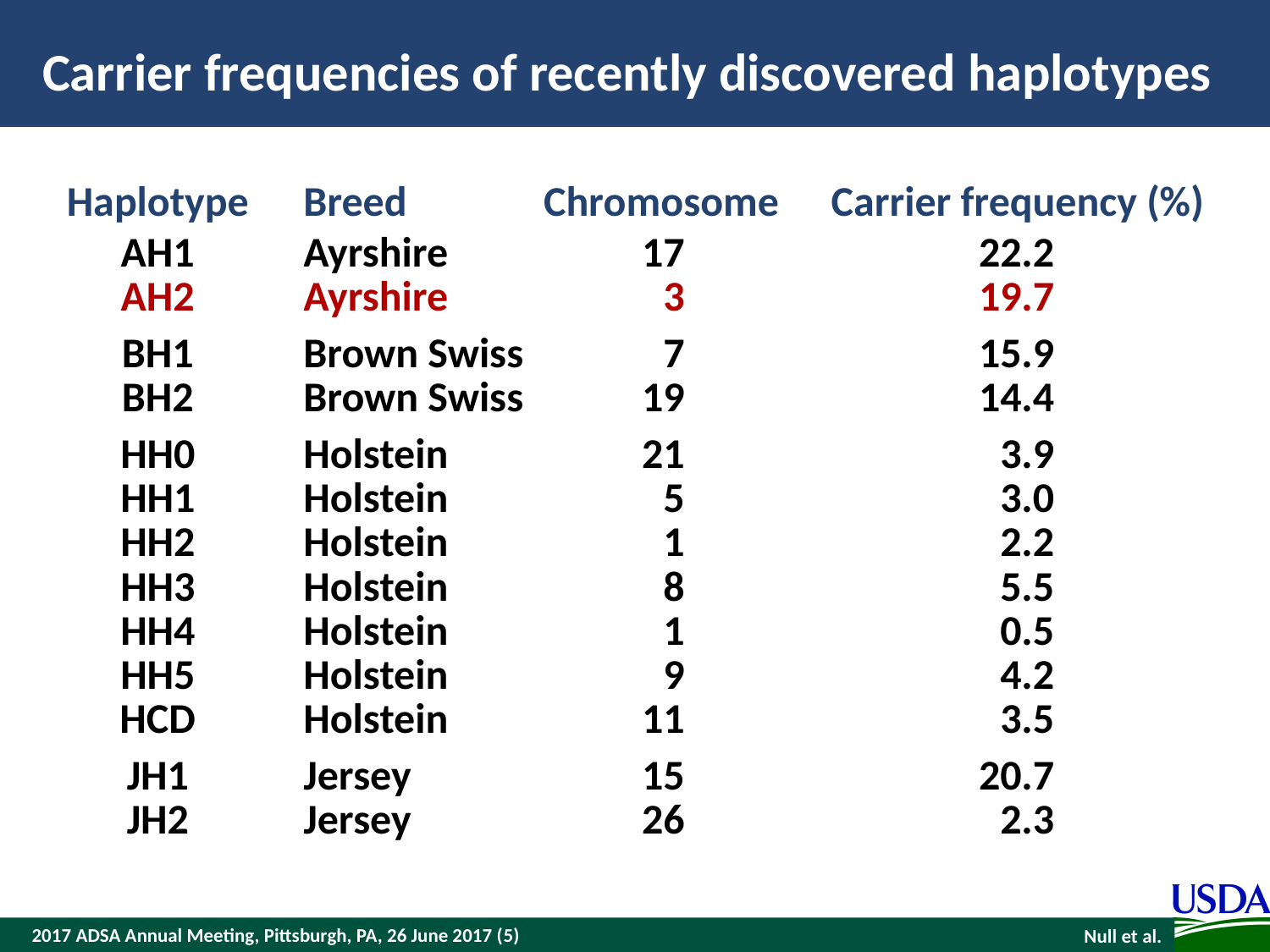

# Carrier frequencies of recently discovered haplotypes
| Haplotype |  | Breed | Chromosome |  | Carrier frequency (%) |
| --- | --- | --- | --- | --- | --- |
| AH1 |  | Ayrshire | 17 |  | 22.2 |
| AH2 |  | Ayrshire | 3 |  | 19.7 |
| BH1 |  | Brown Swiss | 7 |  | 15.9 |
| BH2 |  | Brown Swiss | 19 |  | 14.4 |
| HH0 |  | Holstein | 21 |  | 3.9 |
| HH1 |  | Holstein | 5 |  | 3.0 |
| HH2 |  | Holstein | 1 |  | 2.2 |
| HH3 |  | Holstein | 8 |  | 5.5 |
| HH4 |  | Holstein | 1 |  | 0.5 |
| HH5 |  | Holstein | 9 |  | 4.2 |
| HCD |  | Holstein | 11 |  | 3.5 |
| JH1 |  | Jersey | 15 |  | 20.7 |
| JH2 |  | Jersey | 26 |  | 2.3 |